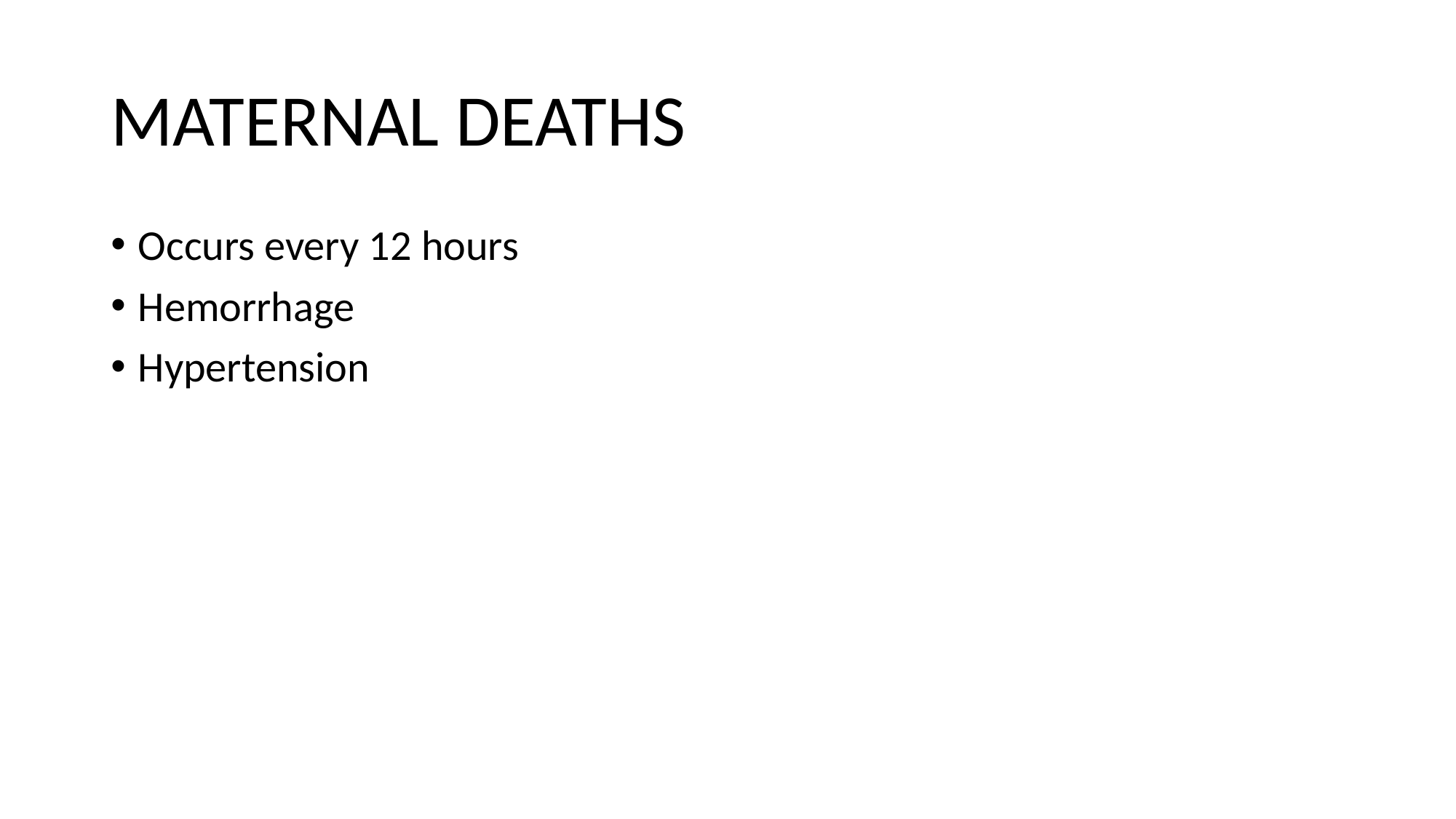

# MATERNAL DEATHS
Occurs every 12 hours
Hemorrhage
Hypertension